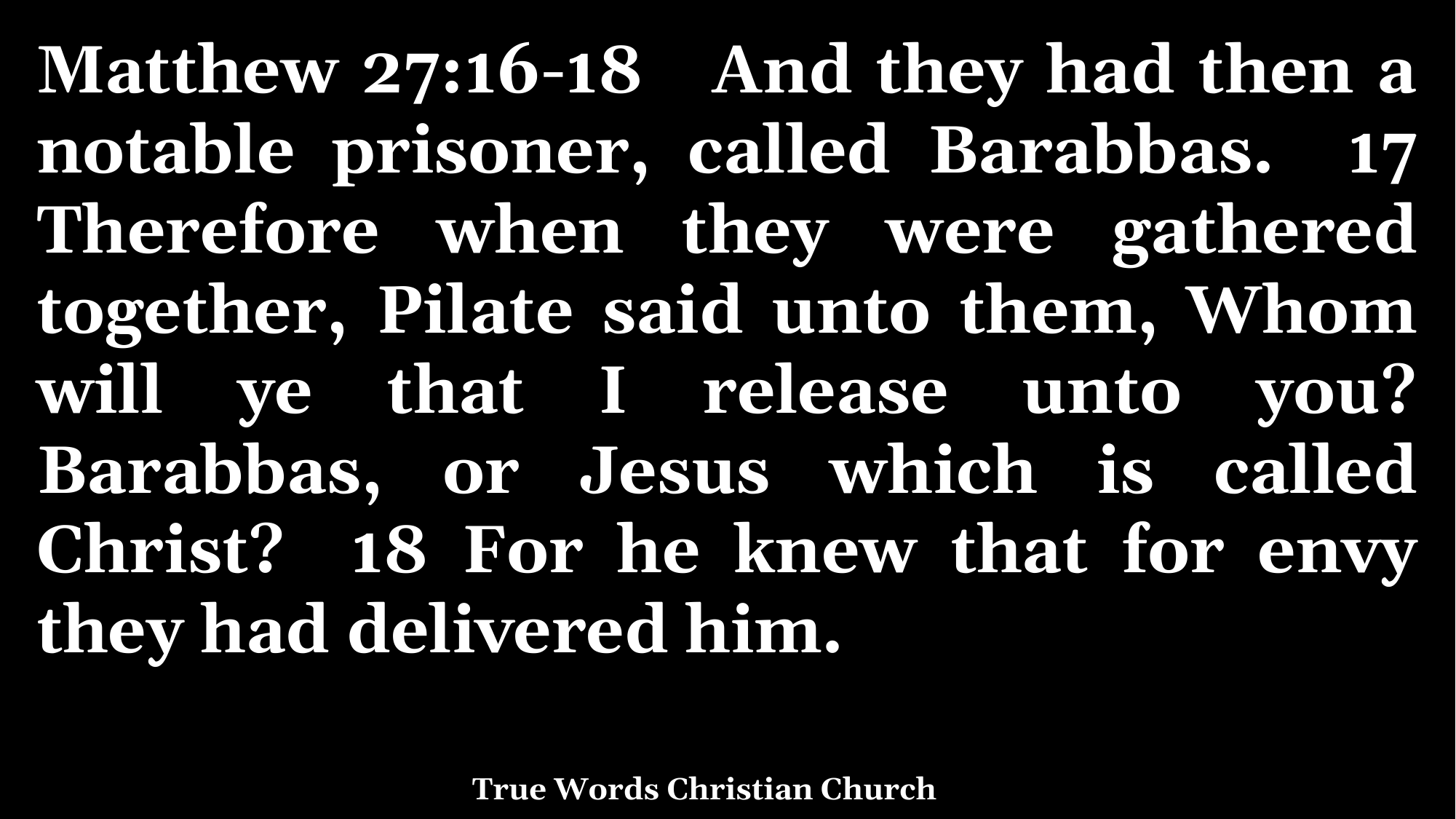

Matthew 27:16-18   And they had then a notable prisoner, called Barabbas.  17 Therefore when they were gathered together, Pilate said unto them, Whom will ye that I release unto you? Barabbas, or Jesus which is called Christ?  18 For he knew that for envy they had delivered him.
True Words Christian Church